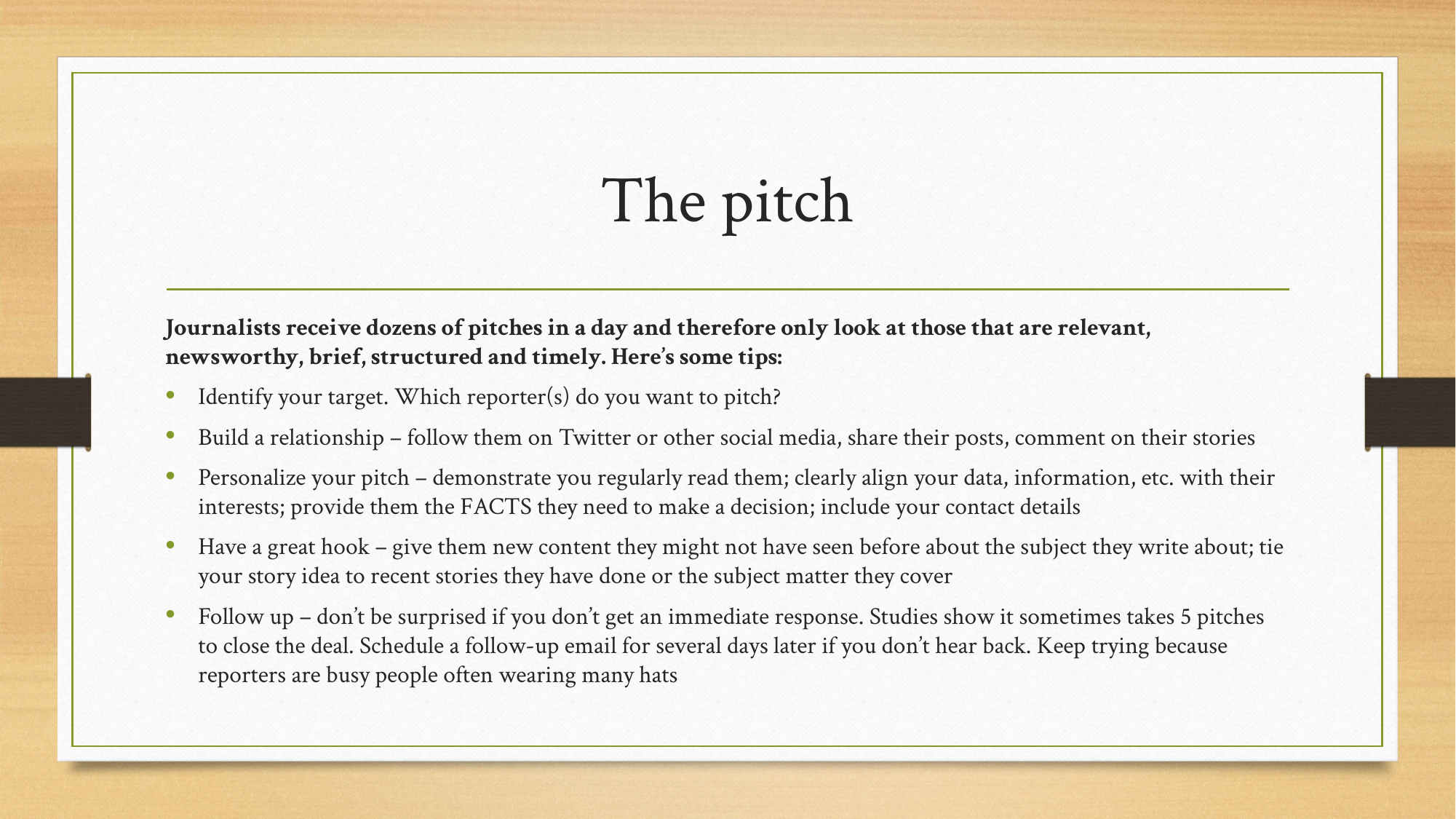

# The pitch
Journalists receive dozens of pitches in a day and therefore only look at those that are relevant, newsworthy, brief, structured and timely. Here’s some tips:
Identify your target. Which reporter(s) do you want to pitch?
Build a relationship – follow them on Twitter or other social media, share their posts, comment on their stories
Personalize your pitch – demonstrate you regularly read them; clearly align your data, information, etc. with their interests; provide them the FACTS they need to make a decision; include your contact details
Have a great hook – give them new content they might not have seen before about the subject they write about; tie your story idea to recent stories they have done or the subject matter they cover
Follow up – don’t be surprised if you don’t get an immediate response. Studies show it sometimes takes 5 pitches to close the deal. Schedule a follow-up email for several days later if you don’t hear back. Keep trying because reporters are busy people often wearing many hats